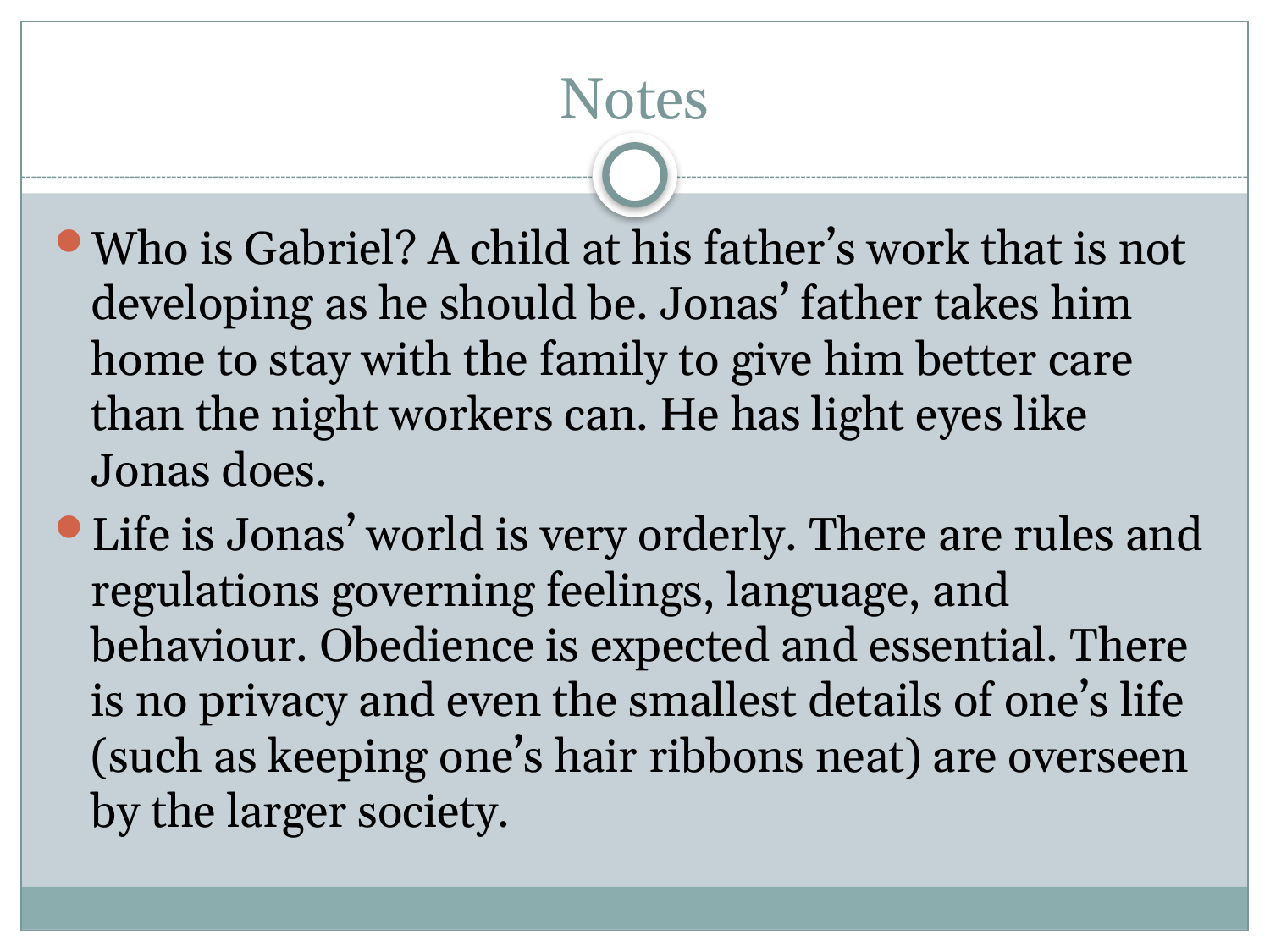

# Notes
Who is Gabriel? A child at his father’s work that is not developing as he should be. Jonas’ father takes him home to stay with the family to give him better care than the night workers can. He has light eyes like Jonas does.
Life is Jonas’ world is very orderly. There are rules and regulations governing feelings, language, and behaviour. Obedience is expected and essential. There is no privacy and even the smallest details of one’s life (such as keeping one’s hair ribbons neat) are overseen by the larger society.